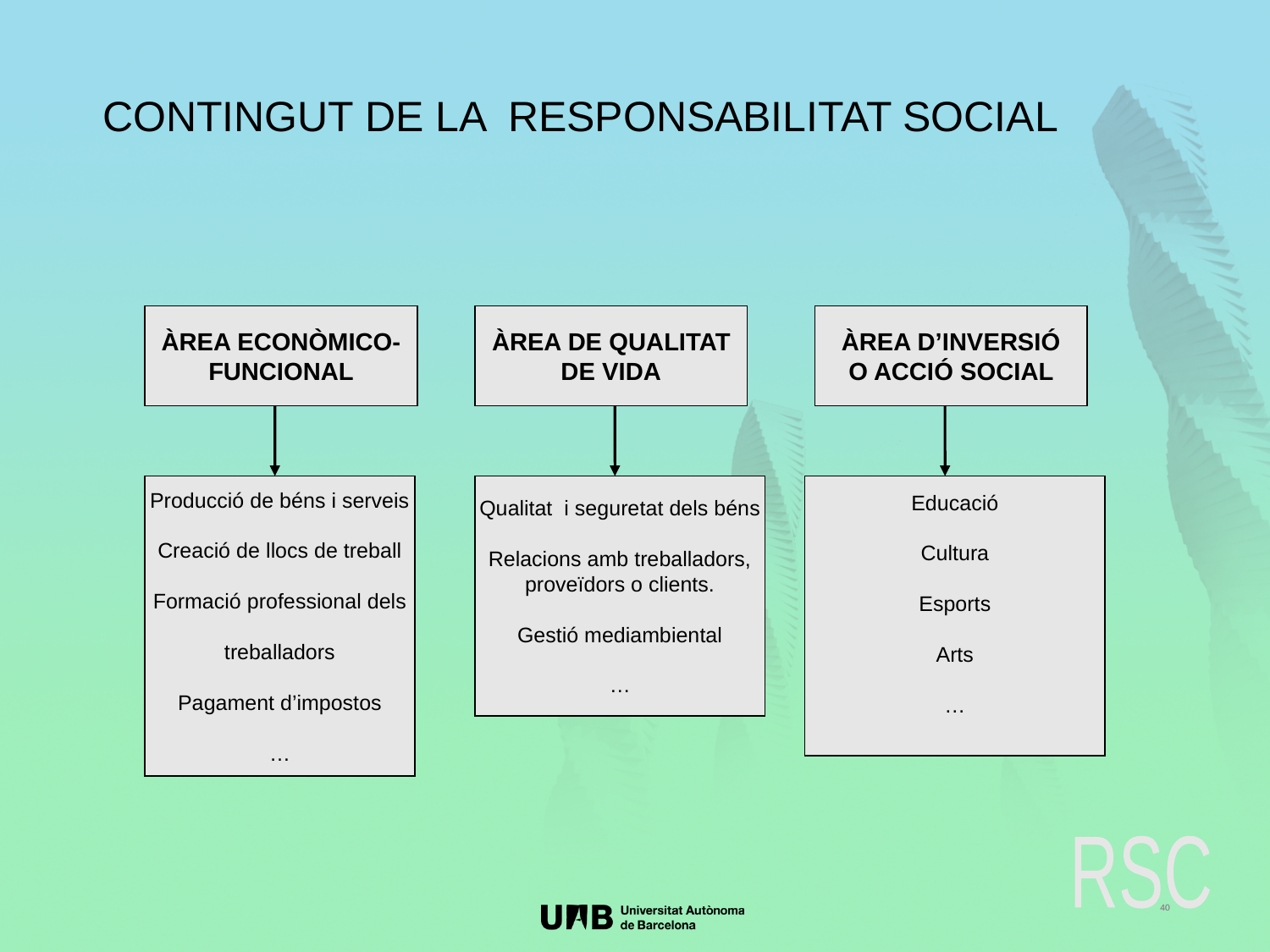

CONTINGUT DE LA  RESPONSABILITAT SOCIAL
ÀREA ECONÒMICO-
FUNCIONAL
ÀREA DE QUALITAT
DE VIDA
ÀREA D’INVERSIÓ
O ACCIÓ SOCIAL

Producció de béns i serveis

Creació de llocs de treball

Formació professional dels

treballadors

Pagament d’impostos

…

Qualitat  i seguretat dels béns

Relacions amb treballadors,
proveïdors o clients.

Gestió mediambiental

…

Educació

Cultura

Esports

Arts

…

RSC
40
40